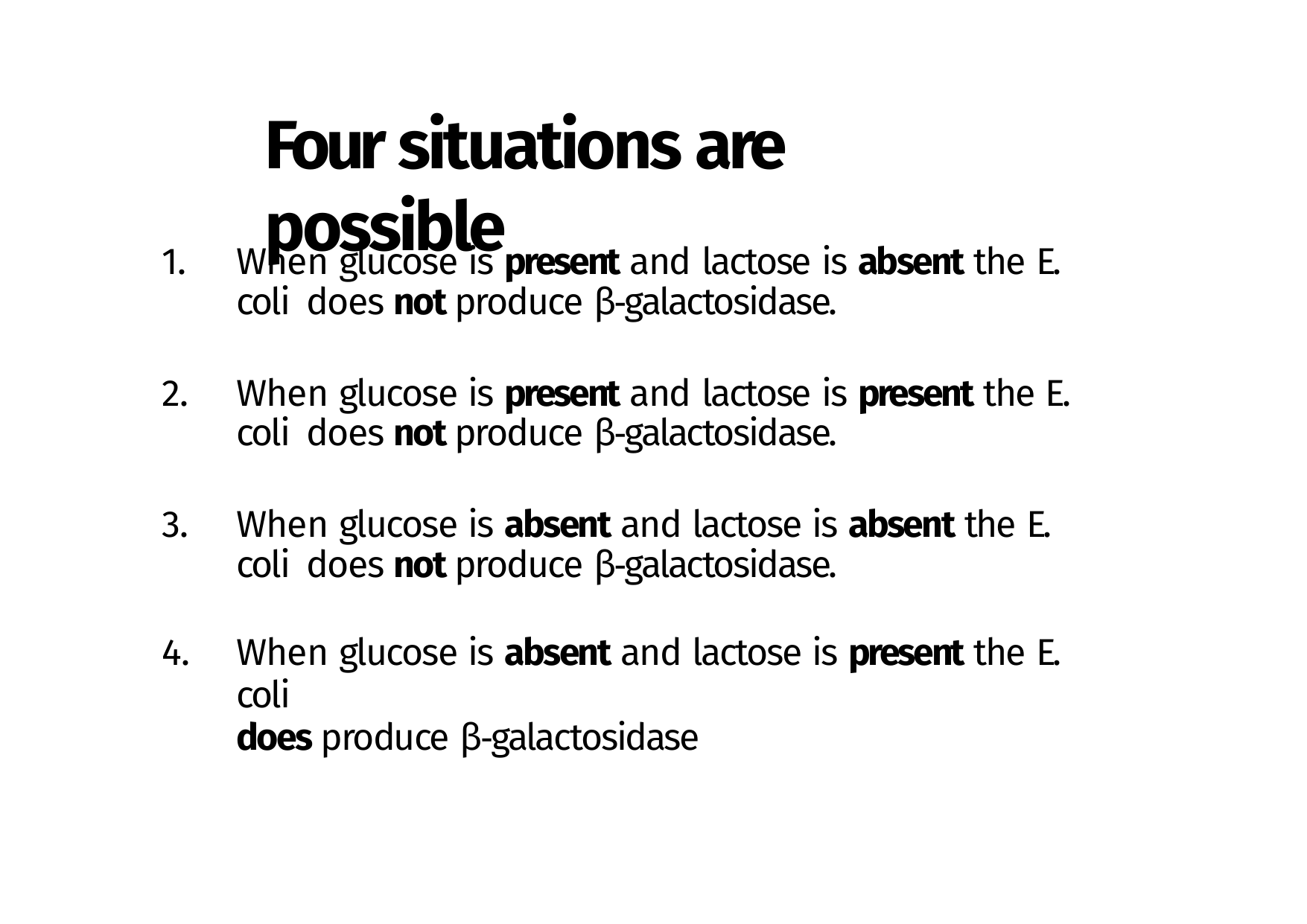

# Four situations are possible
When glucose is present and lactose is absent the E. coli  does not produce β‐galactosidase.

When glucose is present and lactose is present the E. coli  does not produce β‐galactosidase.

When glucose is absent and lactose is absent the E. coli  does not produce β‐galactosidase.

When glucose is absent and lactose is present the E. coli
does produce β‐galactosidase